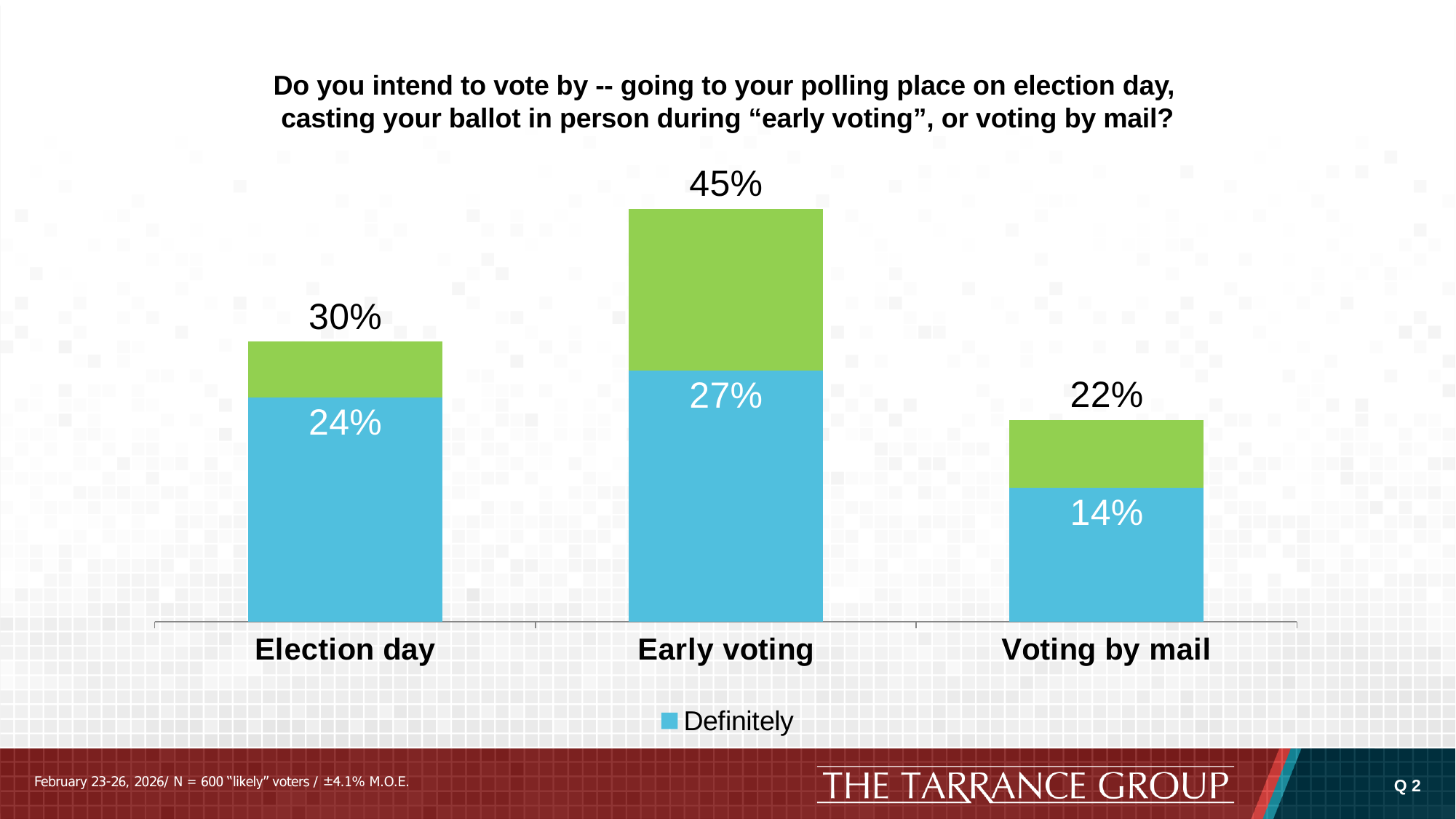

# Do you intend to vote by -- going to your polling place on election day, casting your ballot in person during “early voting”, or voting by mail?

### Chart

| Category | Definitely | Column1 | Column2 |
|---|---|---|---|
| Election day | 0.243 | 0.061 | 0.304 |
| Early voting | 0.272 | 0.176 | 0.448 |
| Voting by mail | 0.145 | 0.074 | 0.21899999999999997 |
Q 2